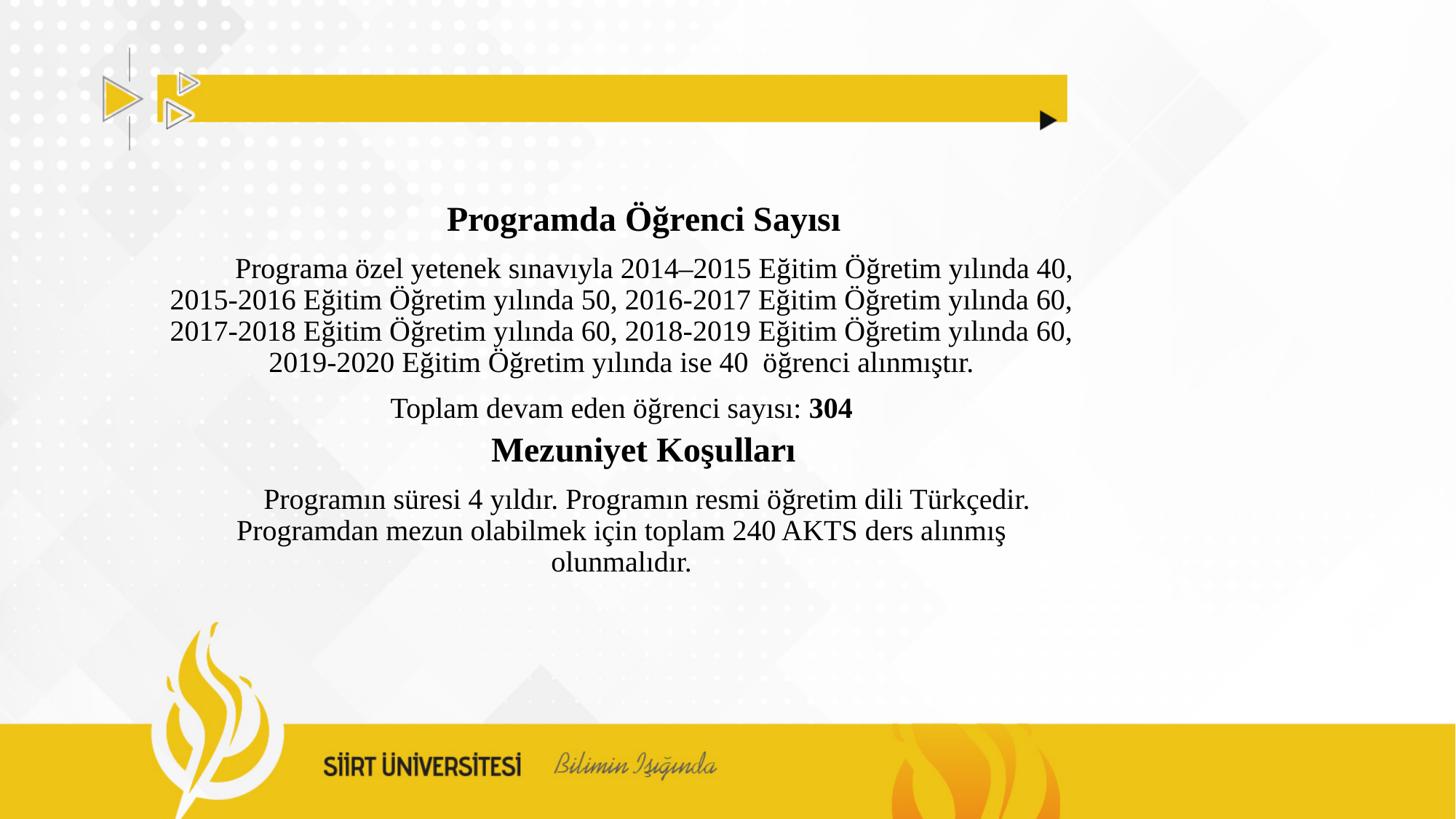

Programda Öğrenci Sayısı
         Programa özel yetenek sınavıyla 2014–2015 Eğitim Öğretim yılında 40, 2015-2016 Eğitim Öğretim yılında 50, 2016-2017 Eğitim Öğretim yılında 60, 2017-2018 Eğitim Öğretim yılında 60, 2018-2019 Eğitim Öğretim yılında 60, 2019-2020 Eğitim Öğretim yılında ise 40  öğrenci alınmıştır.
Toplam devam eden öğrenci sayısı: 304
Mezuniyet Koşulları
        Programın süresi 4 yıldır. Programın resmi öğretim dili Türkçedir.  Programdan mezun olabilmek için toplam 240 AKTS ders alınmış olunmalıdır.